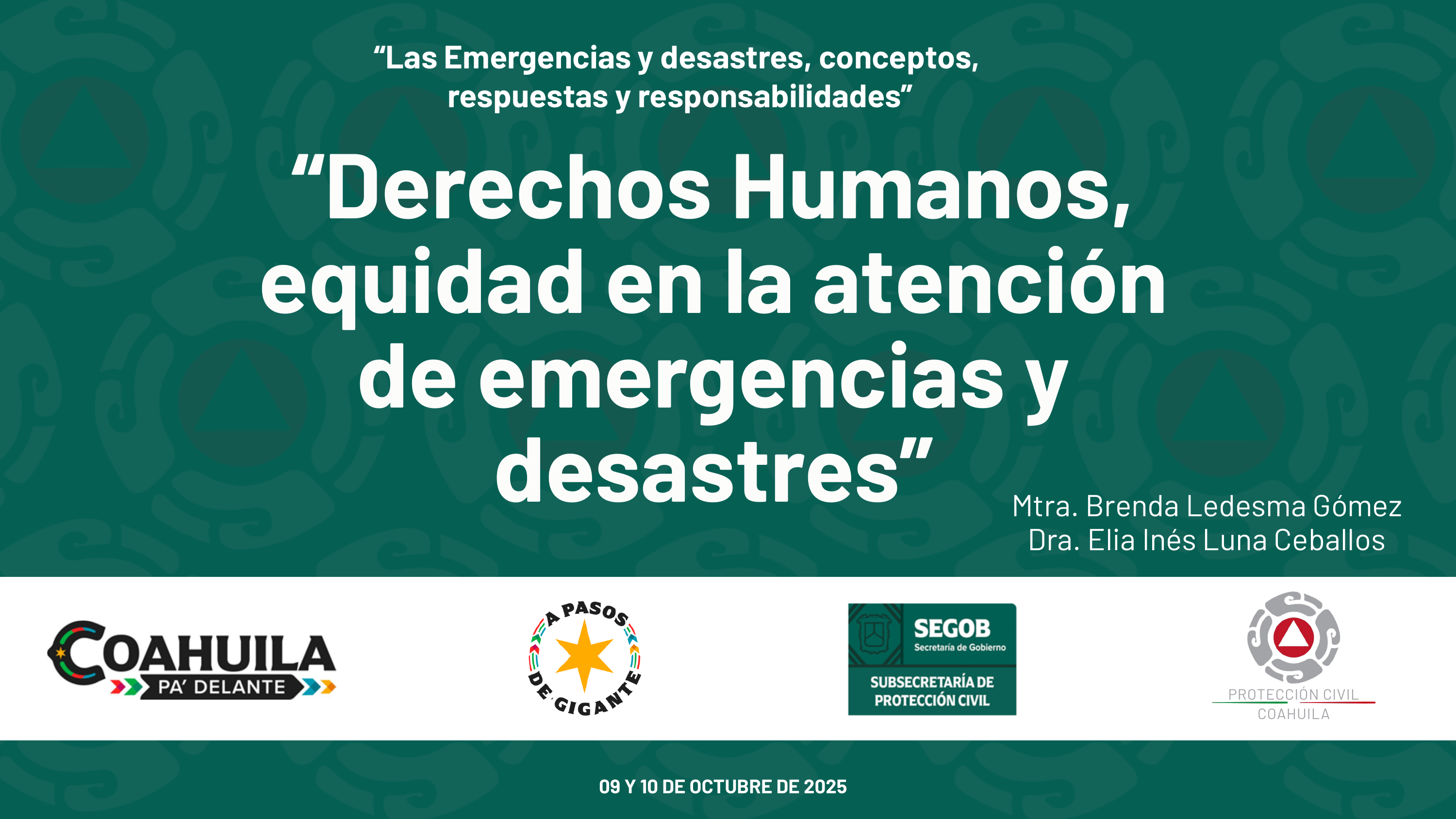

“Las Emergencias y desastres, conceptos,
respuestas y responsabilidades”
“Derechos Humanos, equidad en la atención de emergencias y desastres”
Mtra. Brenda Ledesma Gómez
Dra. Elia Inés Luna Ceballos

PROTECCIÓN CIVIL
COAHUILA

09 Y 10 DE OCTUBRE DE 2025